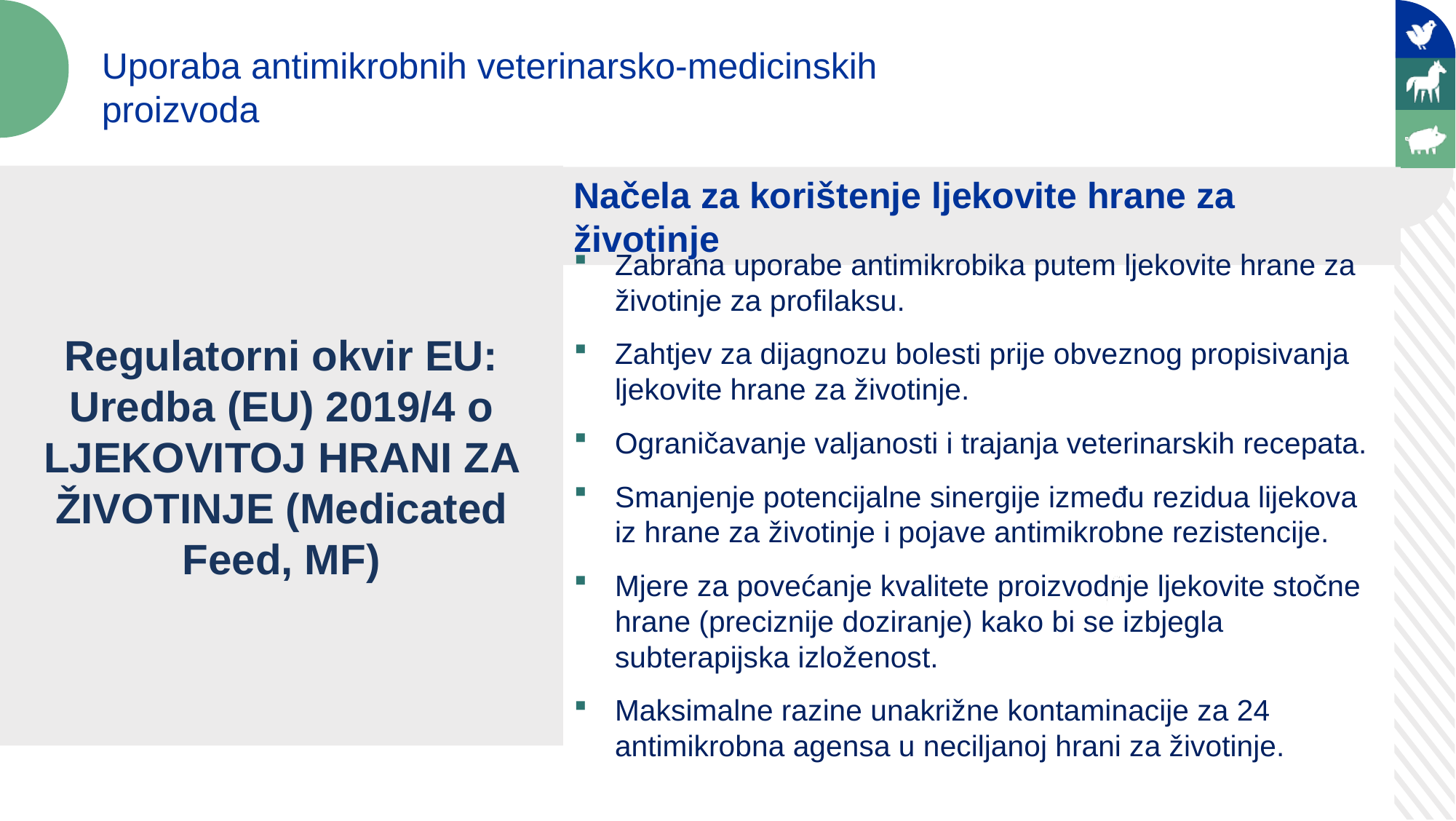

Uporaba antimikrobnih veterinarsko-medicinskih proizvoda

Regulatorni okvir EU: Uredba (EU) 2019/4 o LJEKOVITOJ HRANI ZA ŽIVOTINJE (Medicated Feed, MF)
Načela za korištenje ljekovite hrane za životinje
Zabrana uporabe antimikrobika putem ljekovite hrane za životinje za profilaksu.
Zahtjev za dijagnozu bolesti prije obveznog propisivanja ljekovite hrane za životinje.
Ograničavanje valjanosti i trajanja veterinarskih recepata.
Smanjenje potencijalne sinergije između rezidua lijekova iz hrane za životinje i pojave antimikrobne rezistencije.
Mjere za povećanje kvalitete proizvodnje ljekovite stočne hrane (preciznije doziranje) kako bi se izbjegla subterapijska izloženost.
Maksimalne razine unakrižne kontaminacije za 24 antimikrobna agensa u neciljanoj hrani za životinje.

Zabrana sustavne profilakse